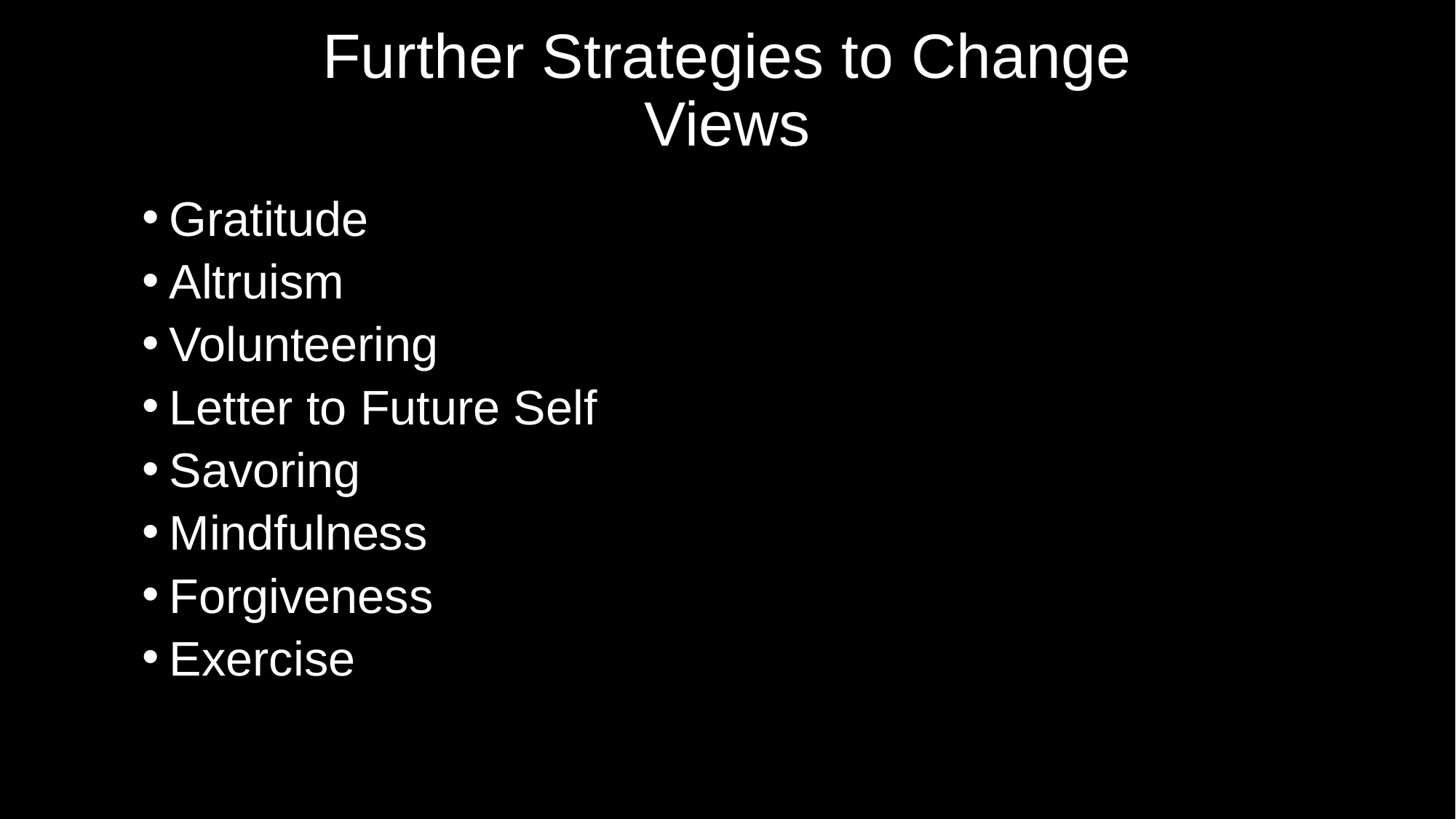

# Further Strategies to Change Views
Gratitude
Altruism
Volunteering
Letter to Future Self
Savoring
Mindfulness
Forgiveness
Exercise